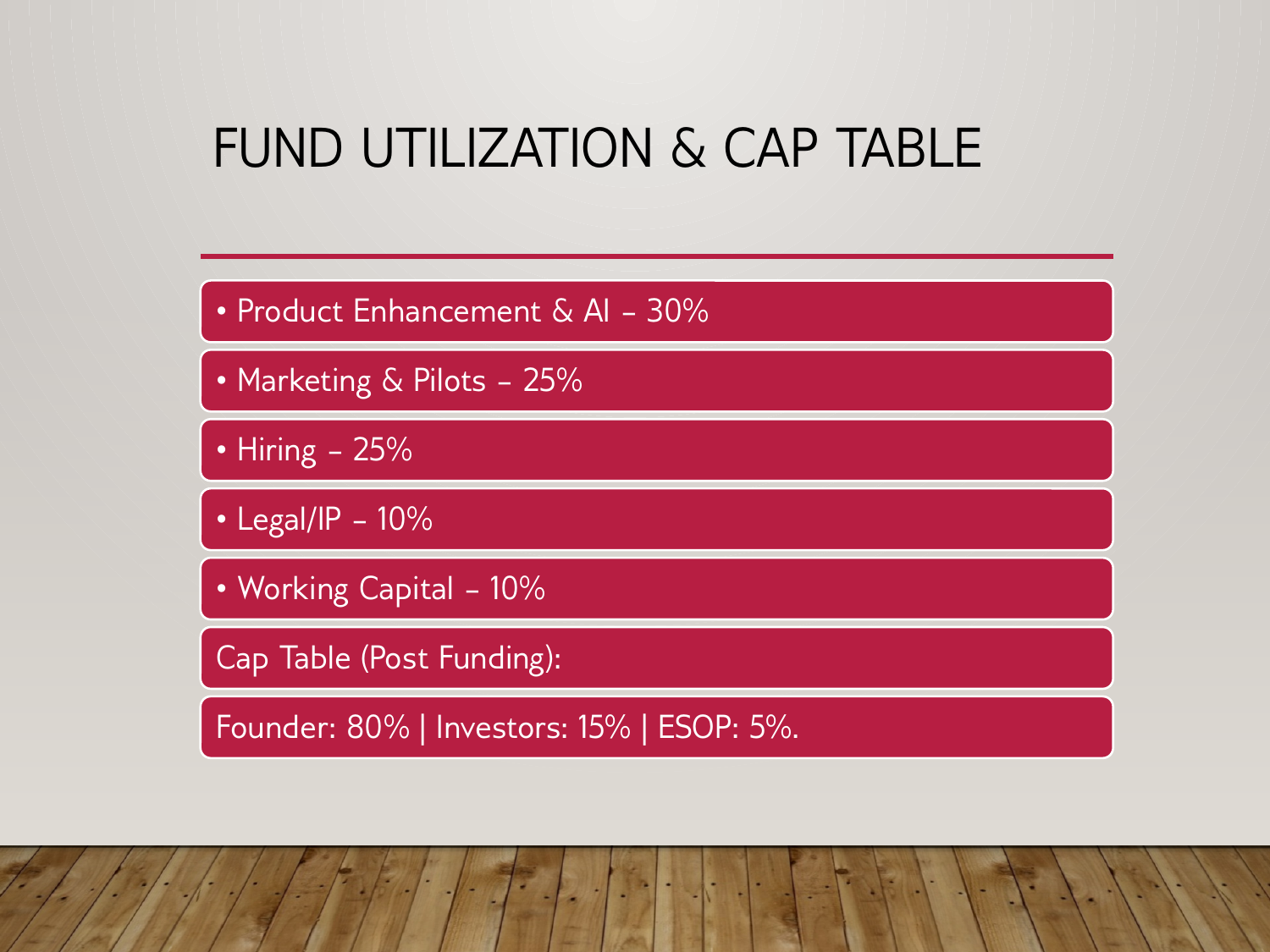

# FUND UTILIZATION & CAP TABLE
• Product Enhancement & AI – 30%
• Marketing & Pilots – 25%
• Hiring – 25%
• Legal/IP – 10%
• Working Capital – 10%
Cap Table (Post Funding):
Founder: 80% | Investors: 15% | ESOP: 5%.